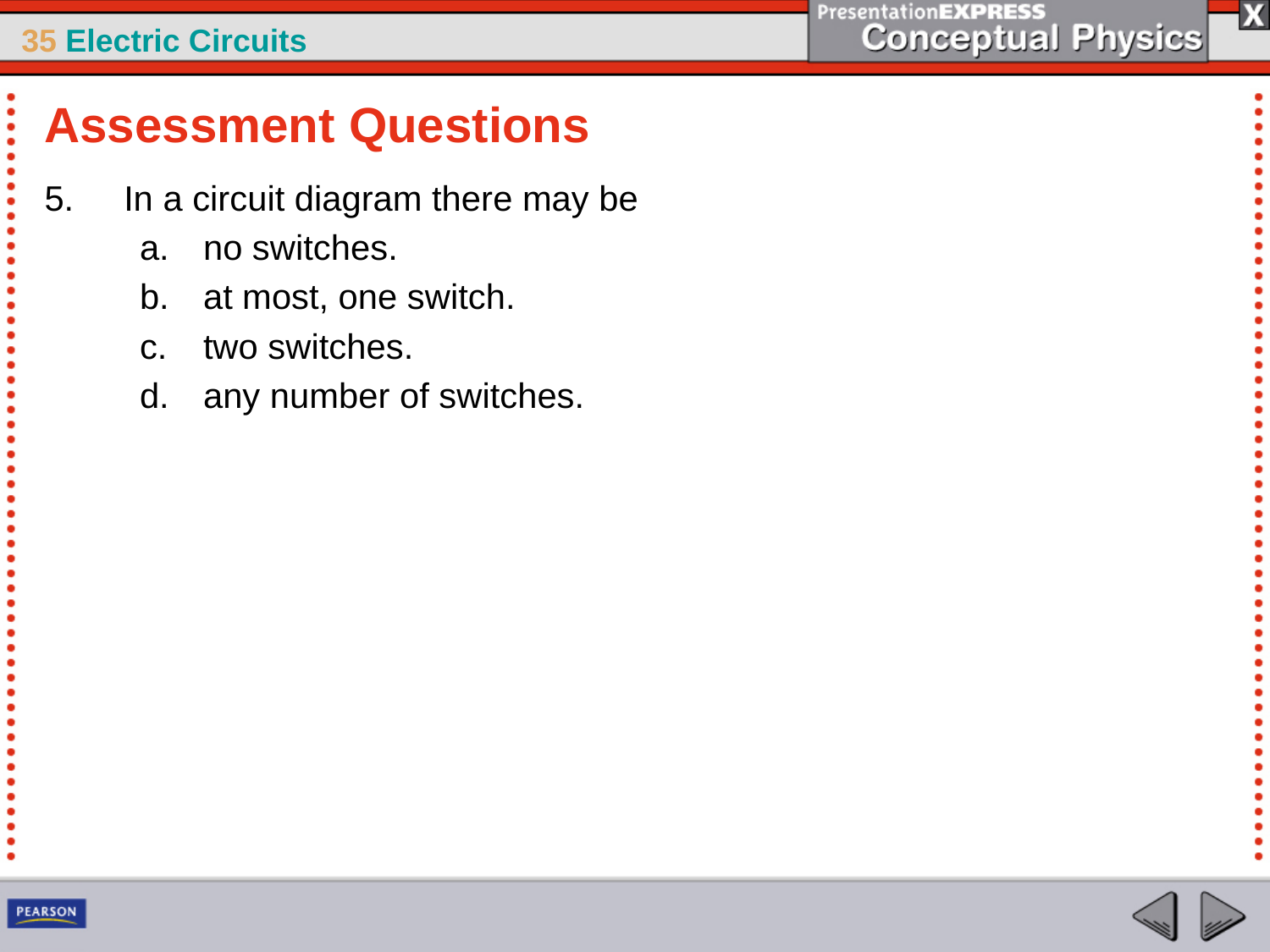

Assessment Questions
In a circuit diagram there may be
no switches.
at most, one switch.
two switches.
any number of switches.